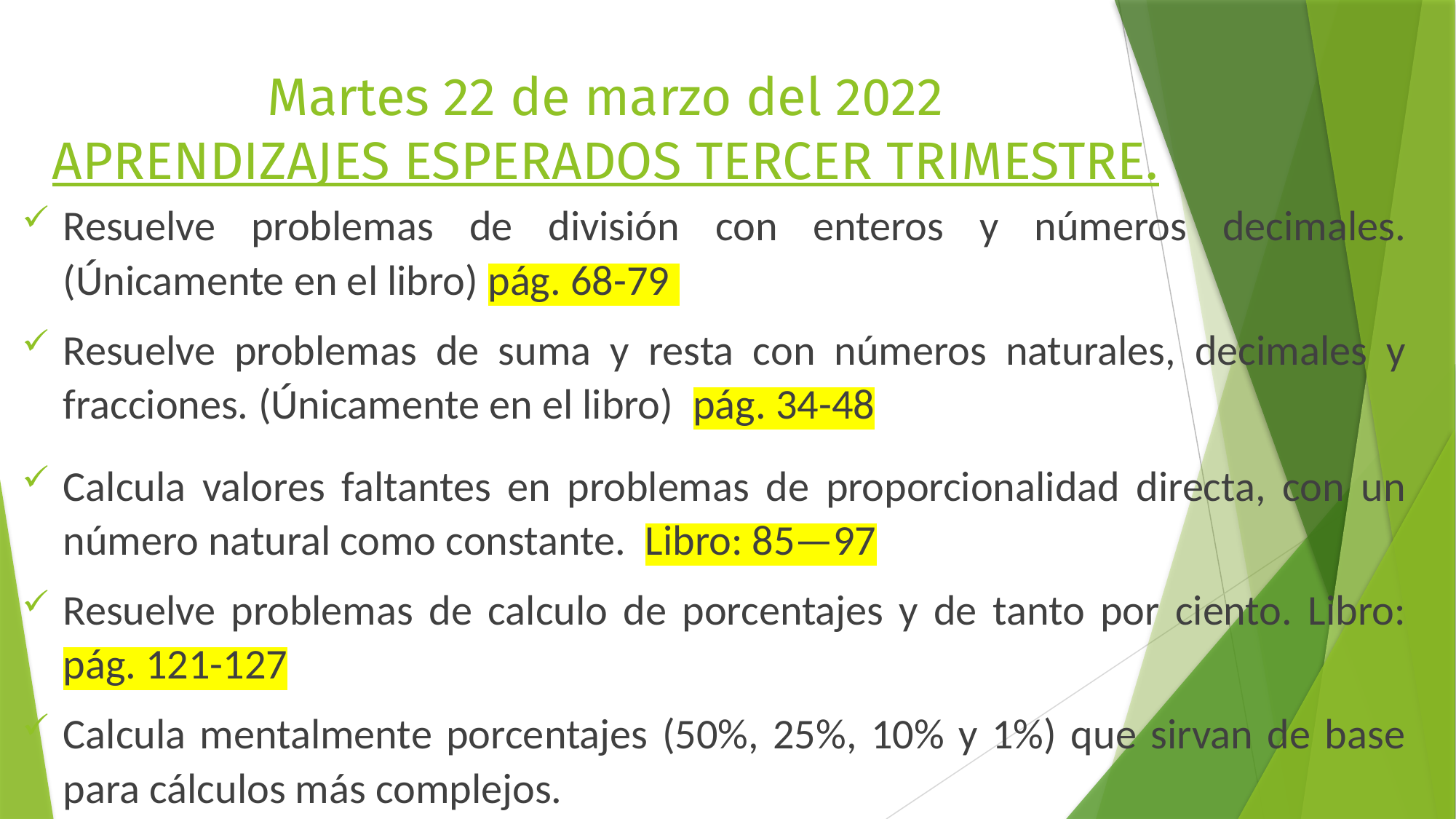

# Martes 22 de marzo del 2022 APRENDIZAJES ESPERADOS TERCER TRIMESTRE.
Resuelve problemas de división con enteros y números decimales. (Únicamente en el libro) pág. 68-79
Resuelve problemas de suma y resta con números naturales, decimales y fracciones. (Únicamente en el libro)  pág. 34-48
Calcula valores faltantes en problemas de proporcionalidad directa, con un número natural como constante.  Libro: 85—97
Resuelve problemas de calculo de porcentajes y de tanto por ciento. Libro: pág. 121-127
Calcula mentalmente porcentajes (50%, 25%, 10% y 1%) que sirvan de base para cálculos más complejos.